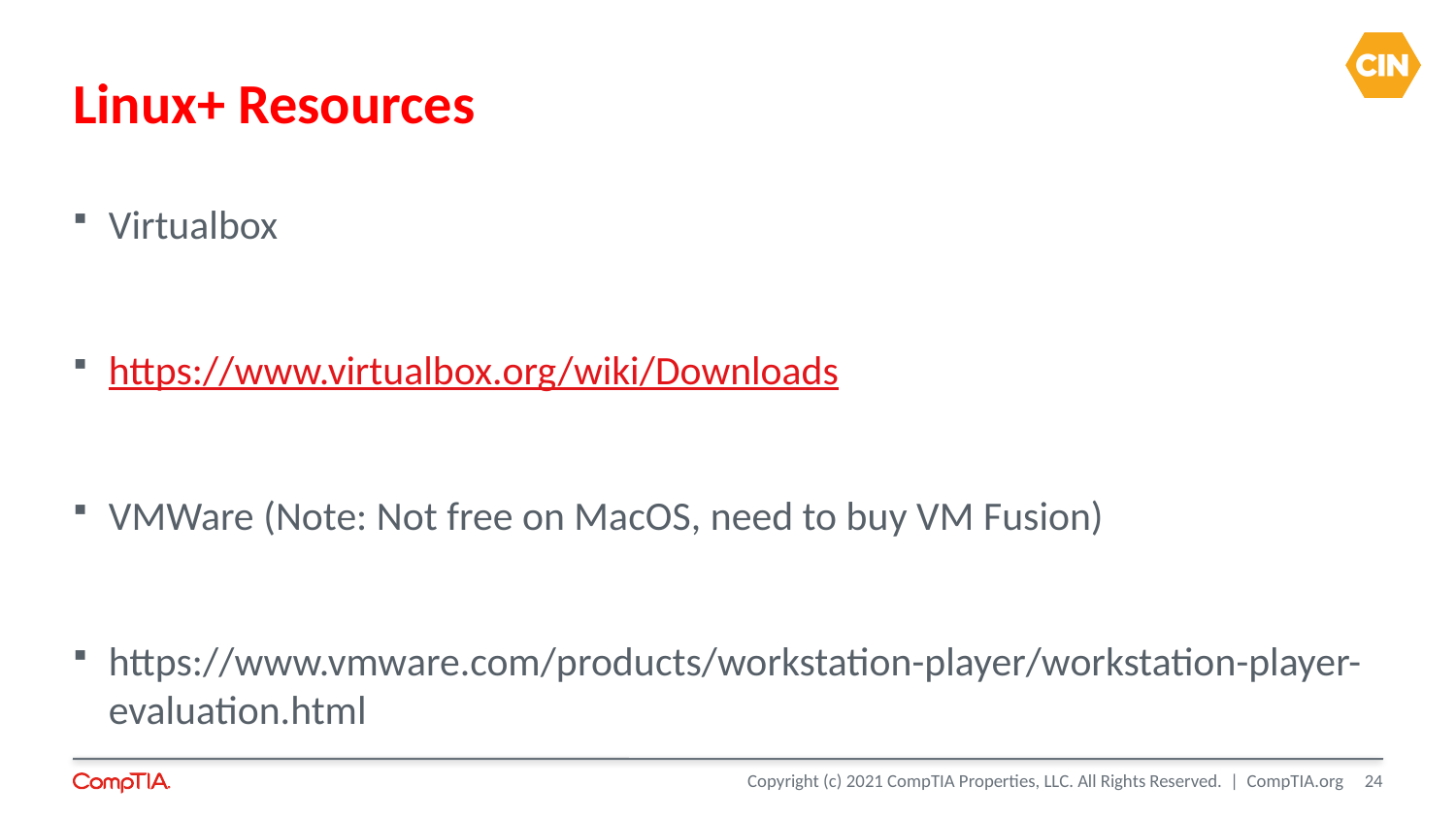

Linux+ Resources
Virtualbox

https://www.virtualbox.org/wiki/Downloads

VMWare (Note: Not free on MacOS, need to buy VM Fusion)

https://www.vmware.com/products/workstation-player/workstation-player-evaluation.html
24